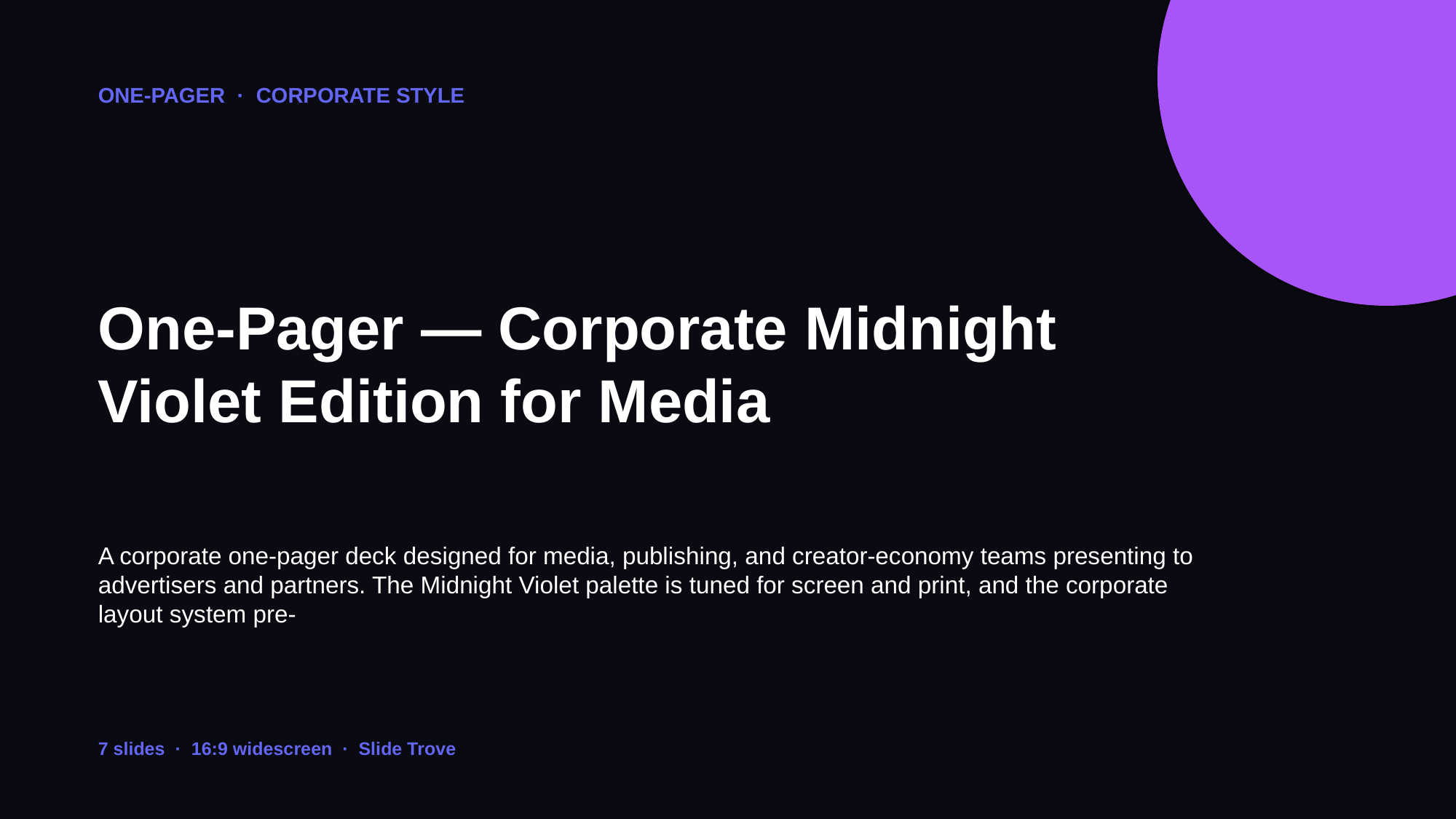

ONE-PAGER  ·  CORPORATE STYLE
One-Pager — Corporate Midnight Violet Edition for Media
A corporate one-pager deck designed for media, publishing, and creator-economy teams presenting to advertisers and partners. The Midnight Violet palette is tuned for screen and print, and the corporate layout system pre-
7 slides  ·  16:9 widescreen  ·  Slide Trove